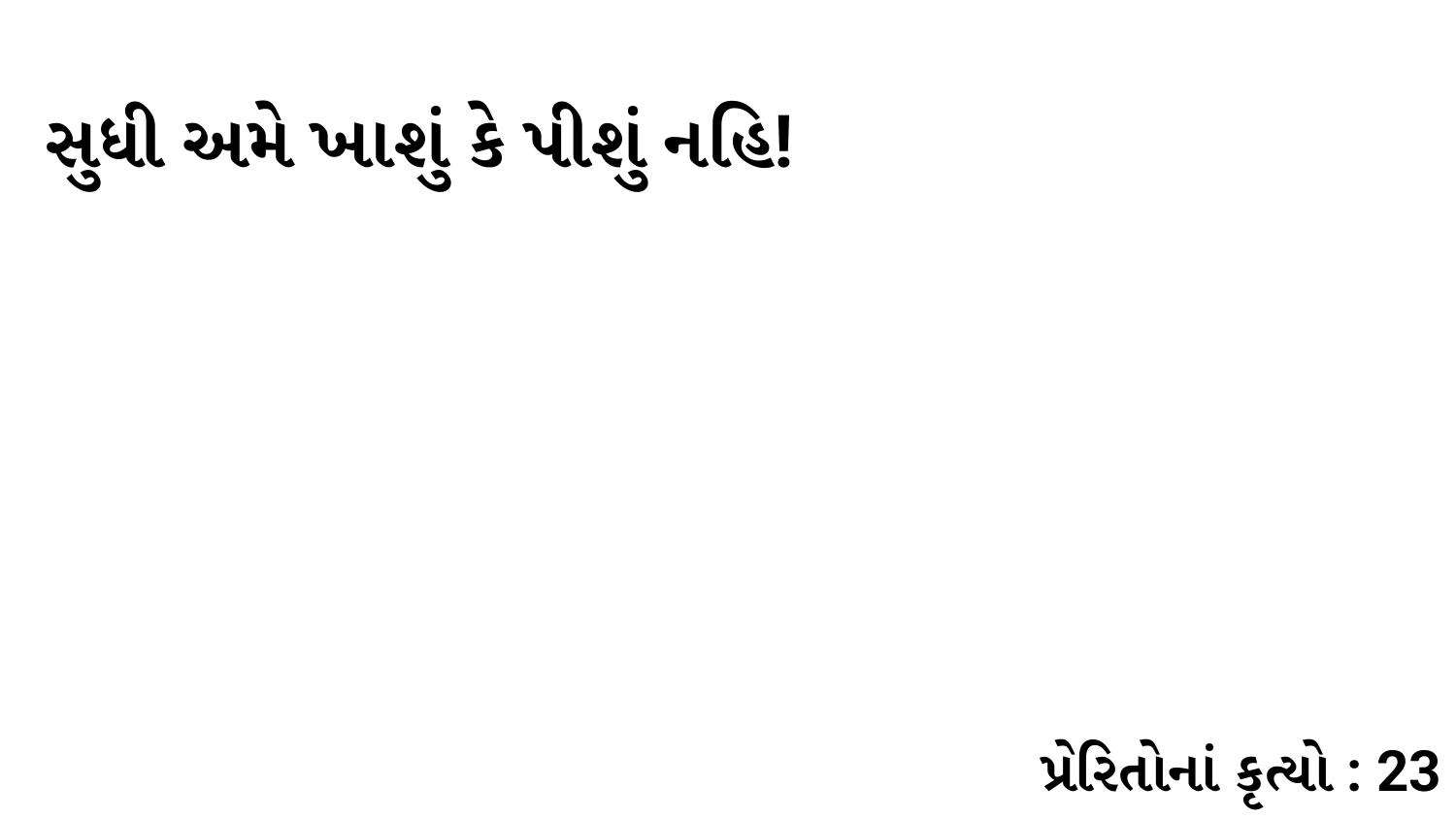

સુધી અમે ખાશું કે પીશું નહિ!
પ્રેરિતોનાં કૃત્યો : 23